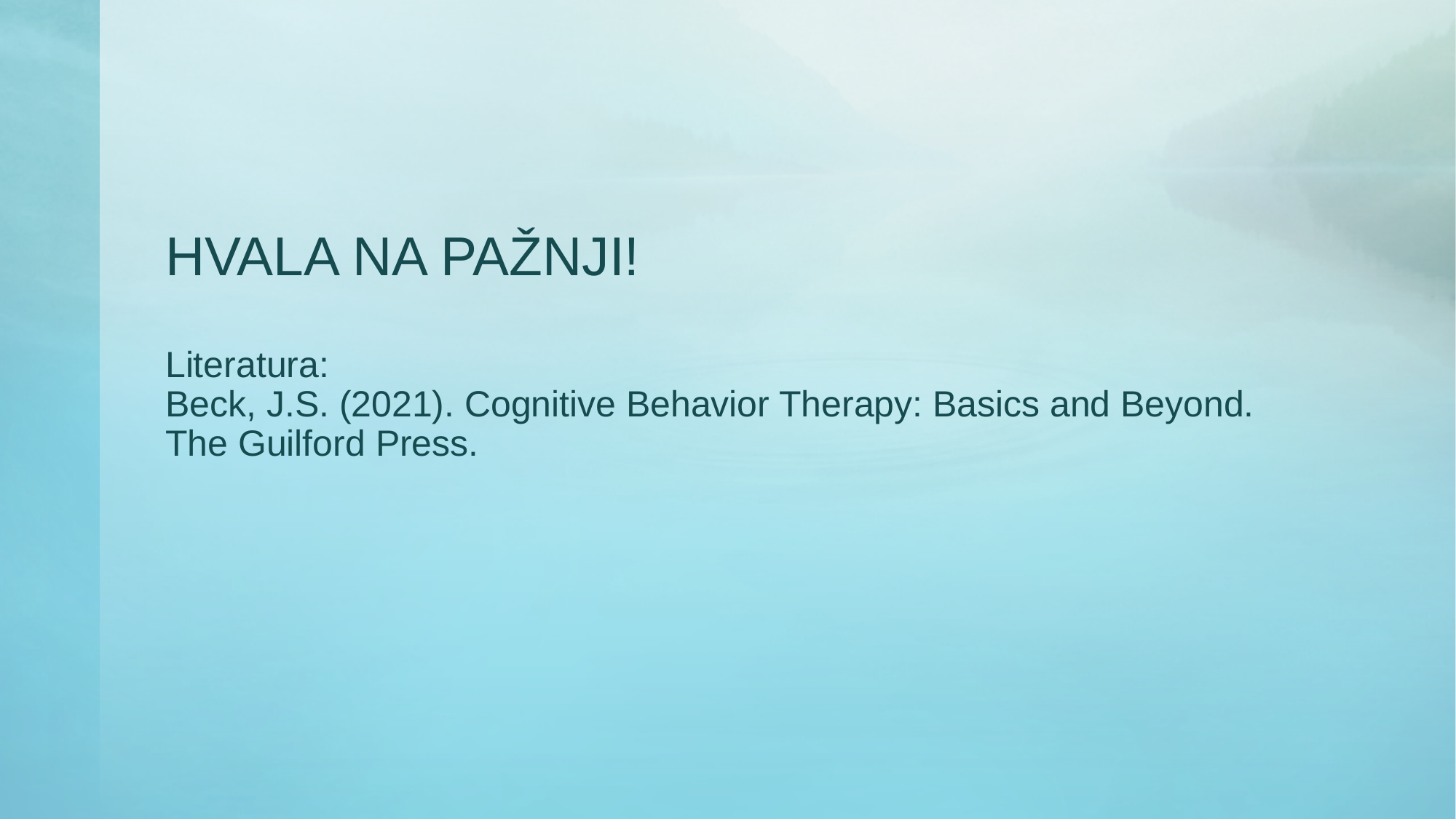

# HVALA NA PAŽNJI! Literatura: Beck, J.S. (2021). Cognitive Behavior Therapy: Basics and Beyond. The Guilford Press.